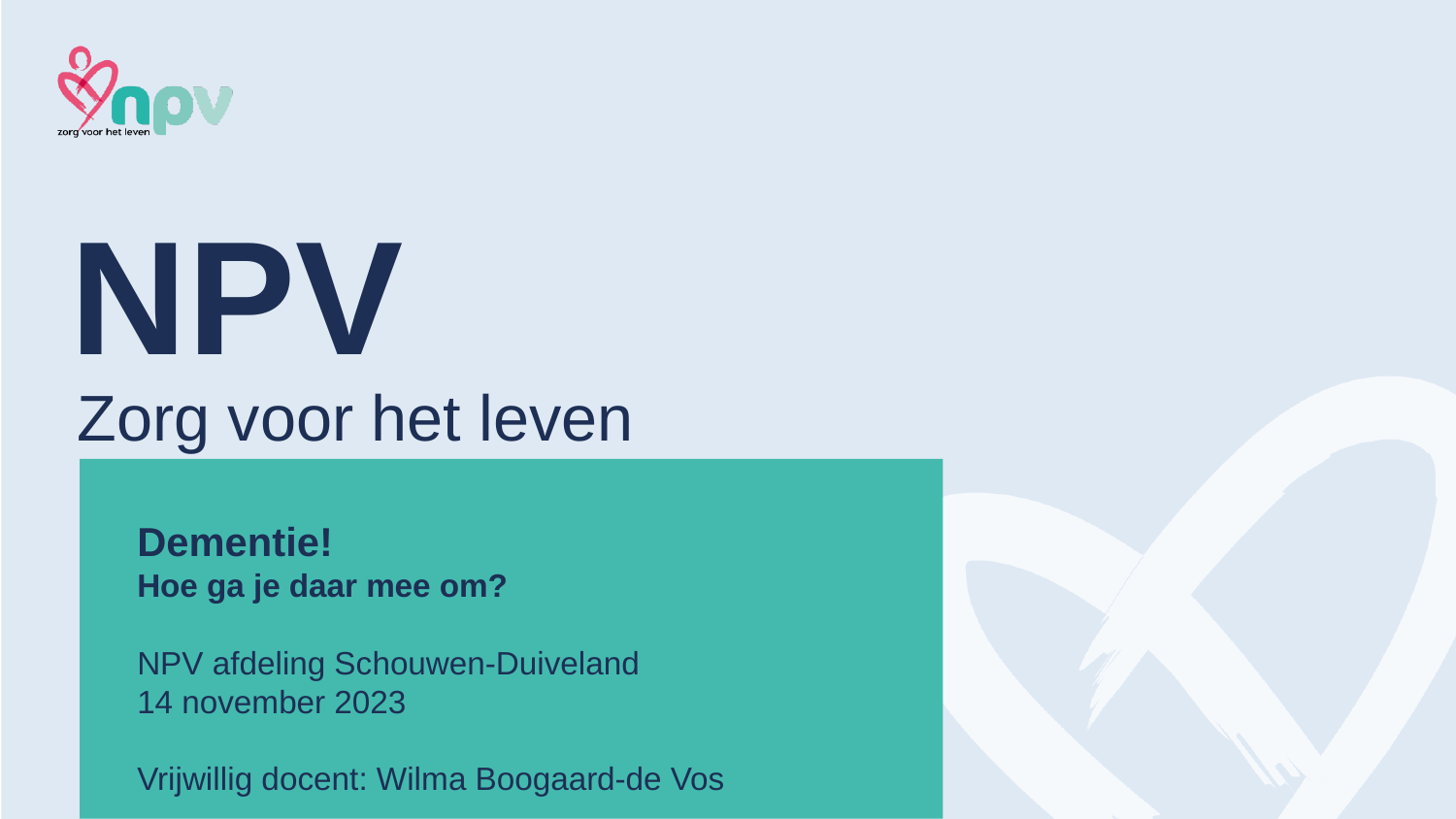

# NPV
Zorg voor het leven
Dementie!
Hoe ga je daar mee om?

NPV afdeling Schouwen-Duiveland
14 november 2023

Vrijwillig docent: Wilma Boogaard-de Vos